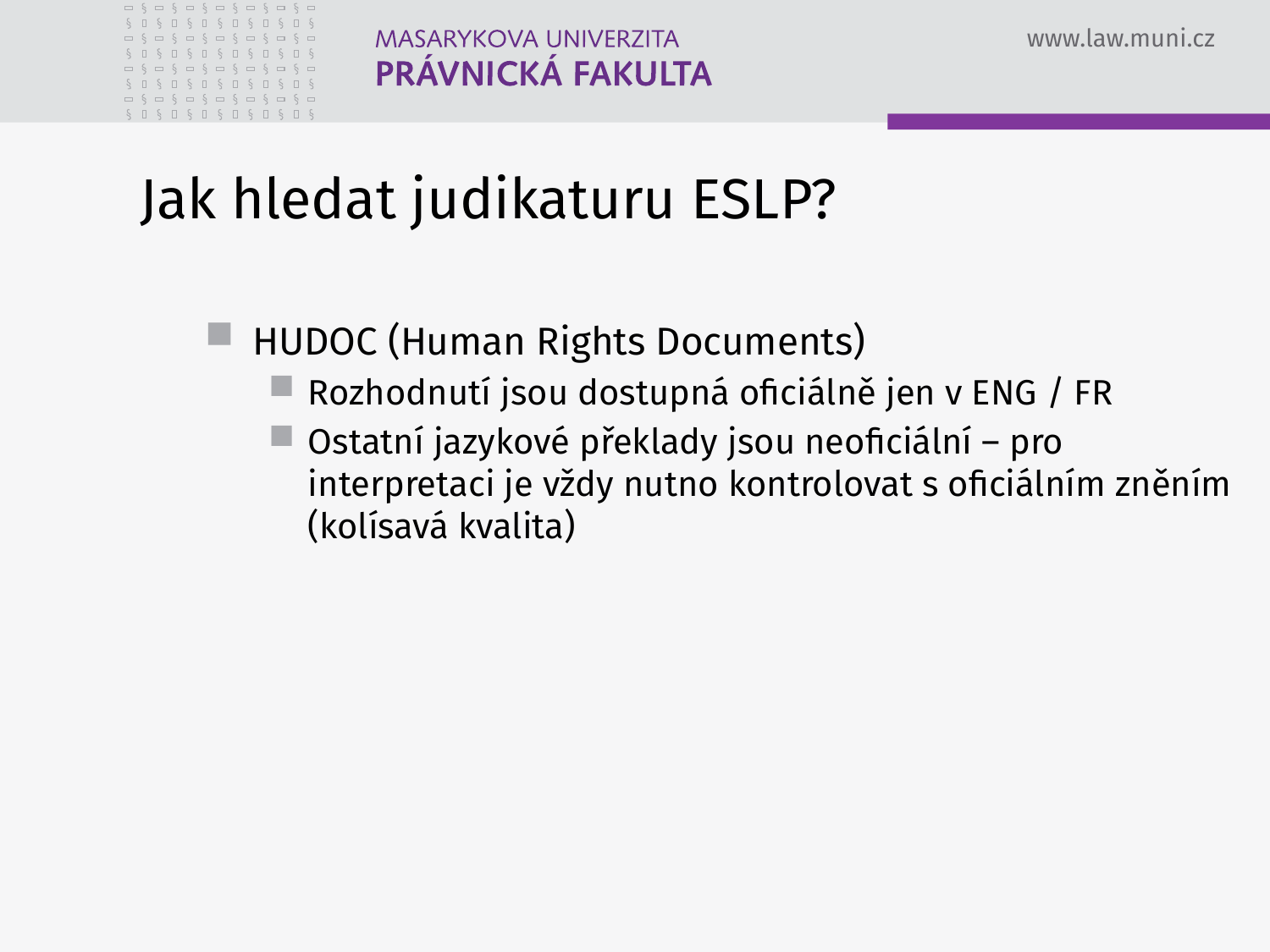

# Jak hledat judikaturu ESLP?
HUDOC (Human Rights Documents)
Rozhodnutí jsou dostupná oficiálně jen v ENG / FR
Ostatní jazykové překlady jsou neoficiální – pro interpretaci je vždy nutno kontrolovat s oficiálním zněním (kolísavá kvalita)